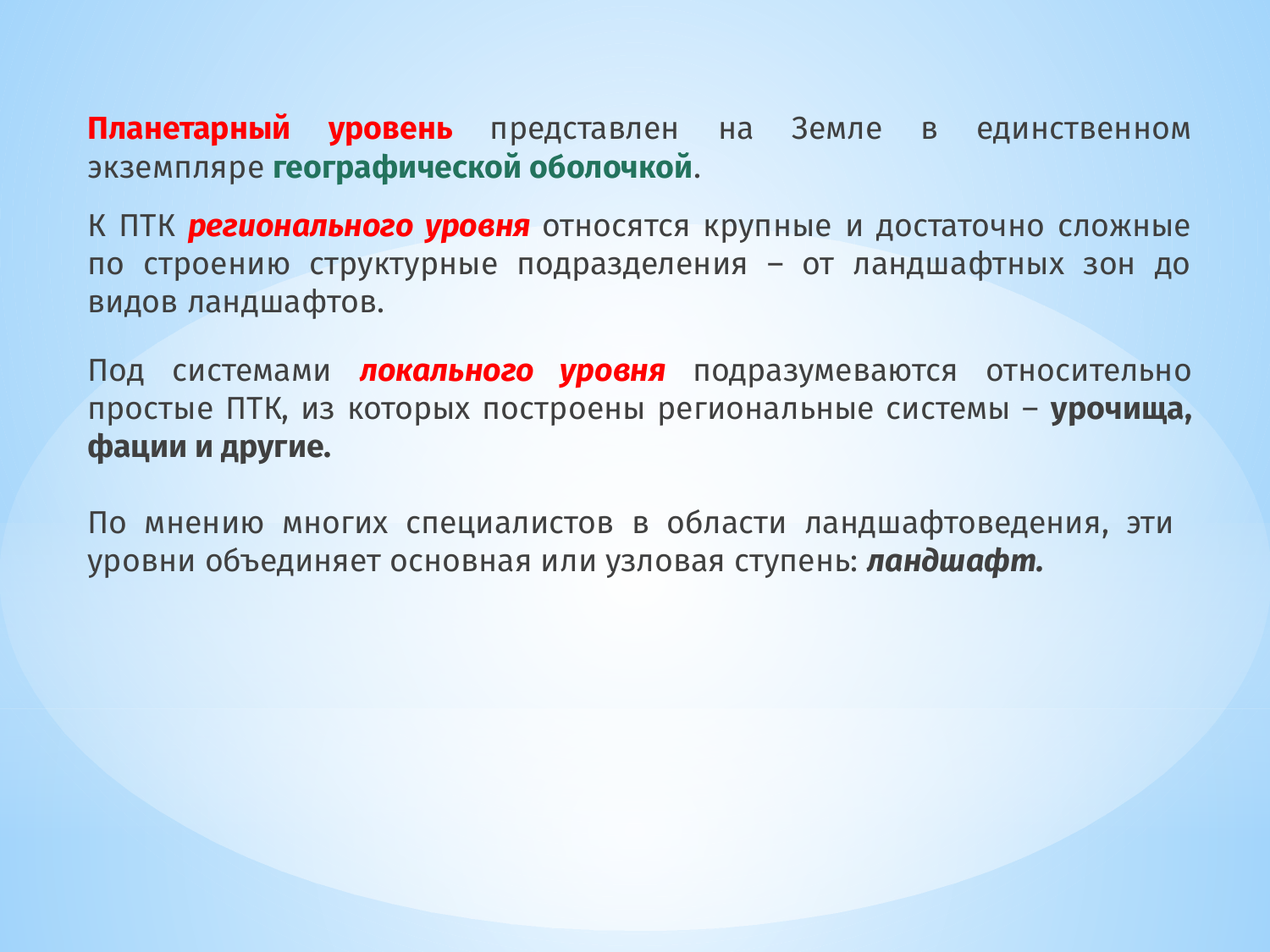

Планетарный уровень представлен на Земле в единственном экземпляре географической оболочкой.

К ПТК регионального уровня относятся крупные и достаточно сложные по строению структурные подразделения – от ландшафтных зон до видов ландшафтов.

Под системами локального уровня подразумеваются относительно простые ПТК, из которых построены региональные системы – урочища, фации и другие.

По мнению многих специалистов в области ландшафтоведения, эти  уровни объединяет основная или узловая ступень: ландшафт.